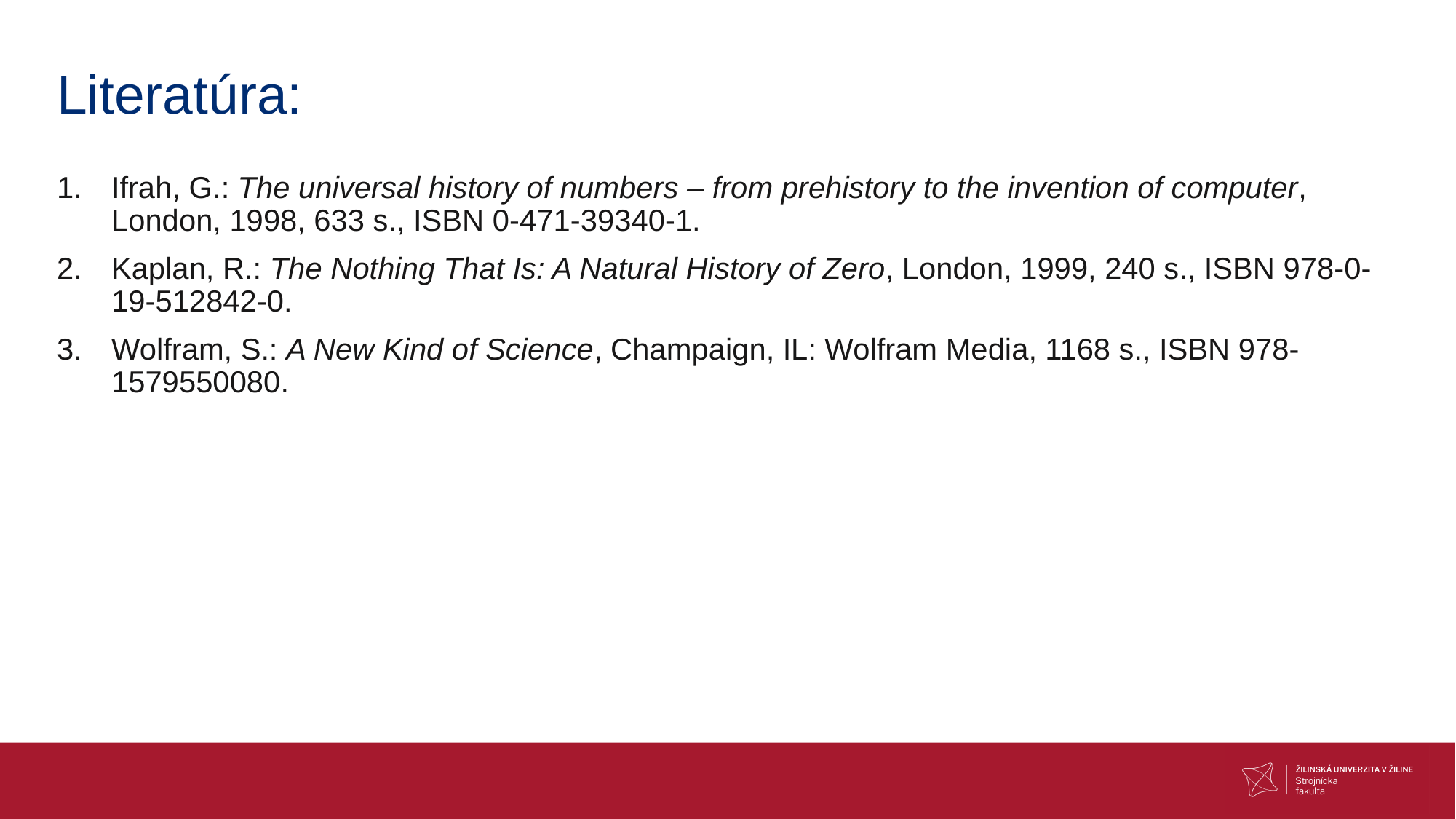

# Literatúra:
Ifrah, G.: The universal history of numbers – from prehistory to the invention of computer, London, 1998, 633 s., ISBN 0-471-39340-1.
Kaplan, R.: The Nothing That Is: A Natural History of Zero, London, 1999, 240 s., ISBN 978-0-19-512842-0.
Wolfram, S.: A New Kind of Science, Champaign, IL: Wolfram Media, 1168 s., ISBN 978-1579550080.